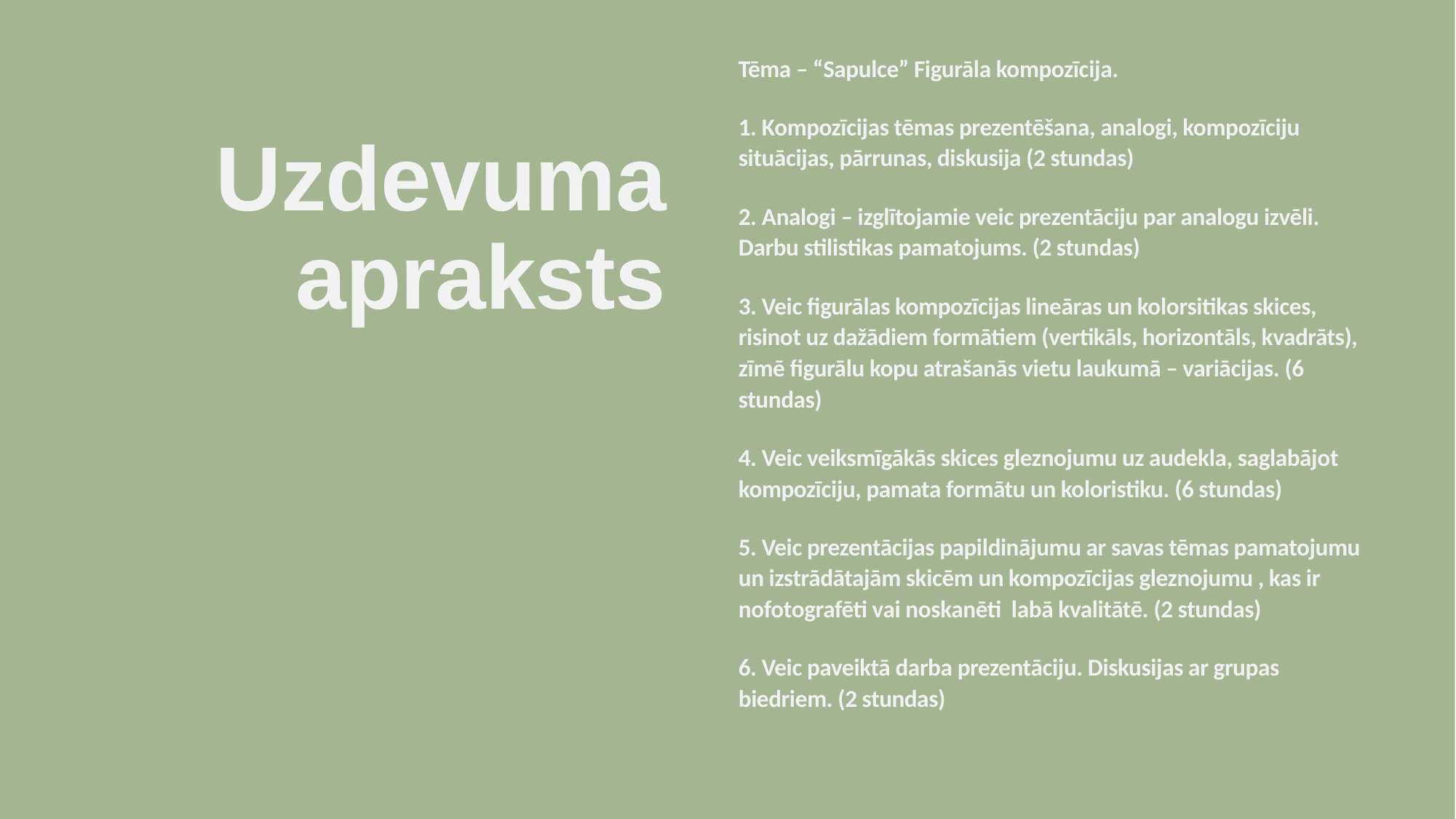

Tēma – “Sapulce” Figurāla kompozīcija.
1. Kompozīcijas tēmas prezentēšana, analogi, kompozīciju situācijas, pārrunas, diskusija (2 stundas)
2. Analogi – izglītojamie veic prezentāciju par analogu izvēli. Darbu stilistikas pamatojums. (2 stundas)
3. Veic figurālas kompozīcijas lineāras un kolorsitikas skices, risinot uz dažādiem formātiem (vertikāls, horizontāls, kvadrāts), zīmē figurālu kopu atrašanās vietu laukumā – variācijas. (6 stundas)
4. Veic veiksmīgākās skices gleznojumu uz audekla, saglabājot kompozīciju, pamata formātu un koloristiku. (6 stundas)
5. Veic prezentācijas papildinājumu ar savas tēmas pamatojumu un izstrādātajām skicēm un kompozīcijas gleznojumu , kas ir nofotografēti vai noskanēti  labā kvalitātē. (2 stundas)
6. Veic paveiktā darba prezentāciju. Diskusijas ar grupas biedriem. (2 stundas)

# Uzdevuma apraksts